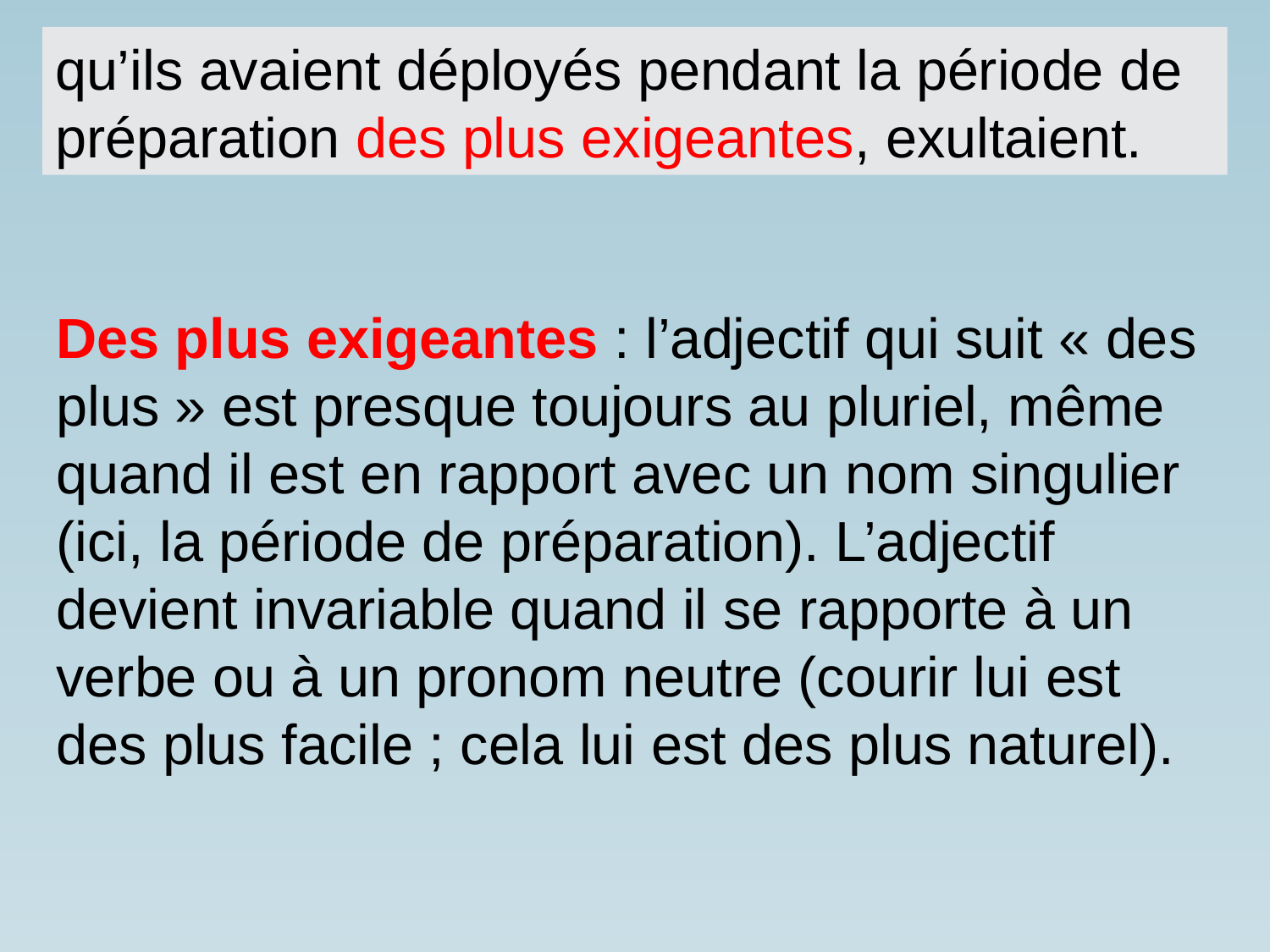

qu’ils avaient déployés pendant la période de préparation des plus exigeantes, exultaient.
Des plus exigeantes : l’adjectif qui suit « des plus » est presque toujours au pluriel, même quand il est en rapport avec un nom singulier (ici, la période de préparation). L’adjectif devient invariable quand il se rapporte à un verbe ou à un pronom neutre (courir lui est des plus facile ; cela lui est des plus naturel).